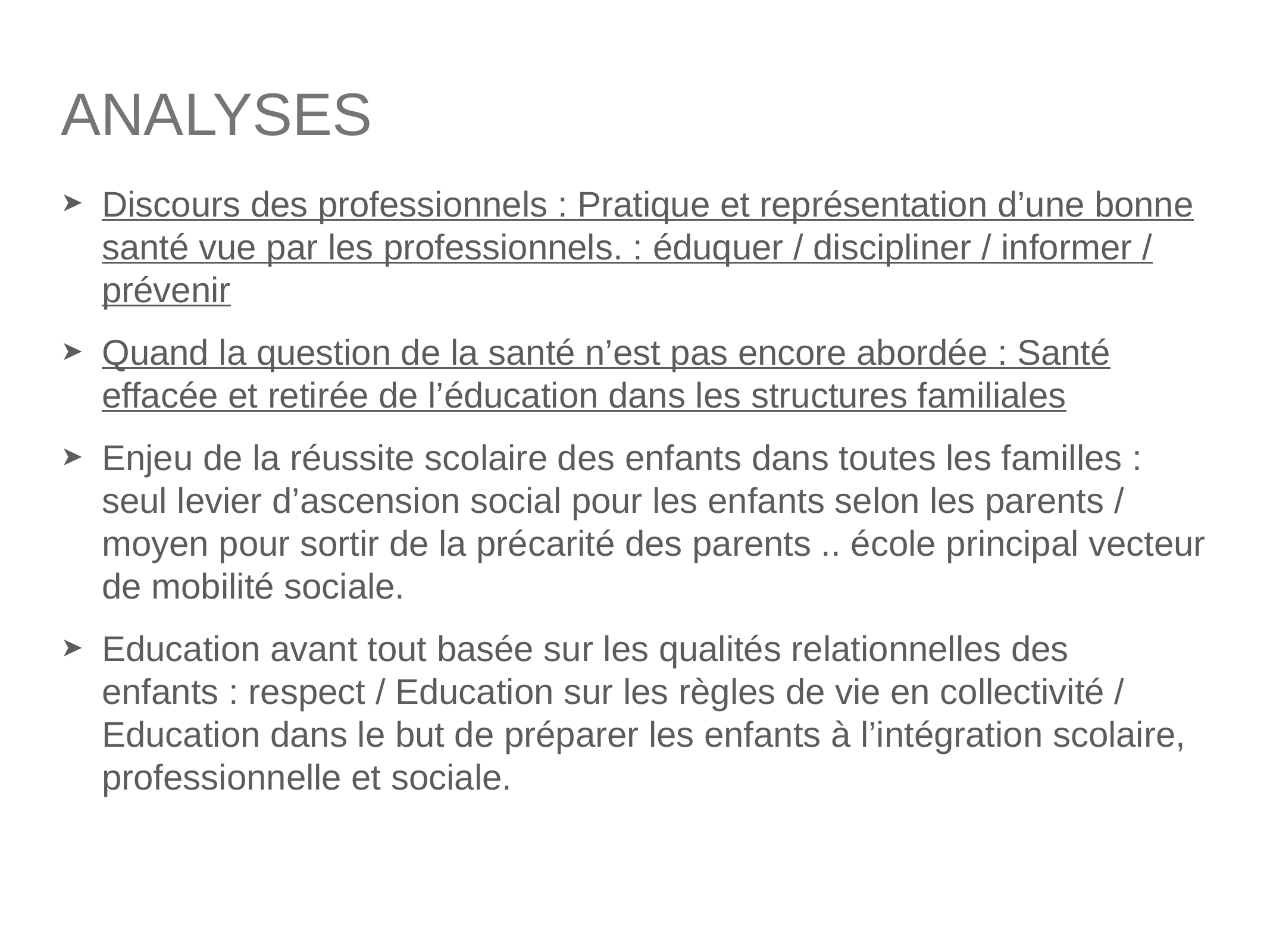

# ANALYSES

Discours des professionnels : Pratique et représentation d’une bonne santé vue par les professionnels. : éduquer / discipliner / informer / prévenir
Quand la question de la santé n’est pas encore abordée : Santé effacée et retirée de l’éducation dans les structures familiales
Enjeu de la réussite scolaire des enfants dans toutes les familles : seul levier d’ascension social pour les enfants selon les parents / moyen pour sortir de la précarité des parents .. école principal vecteur de mobilité sociale.
Education avant tout basée sur les qualités relationnelles des enfants : respect / Education sur les règles de vie en collectivité / Education dans le but de préparer les enfants à l’intégration scolaire, professionnelle et sociale.